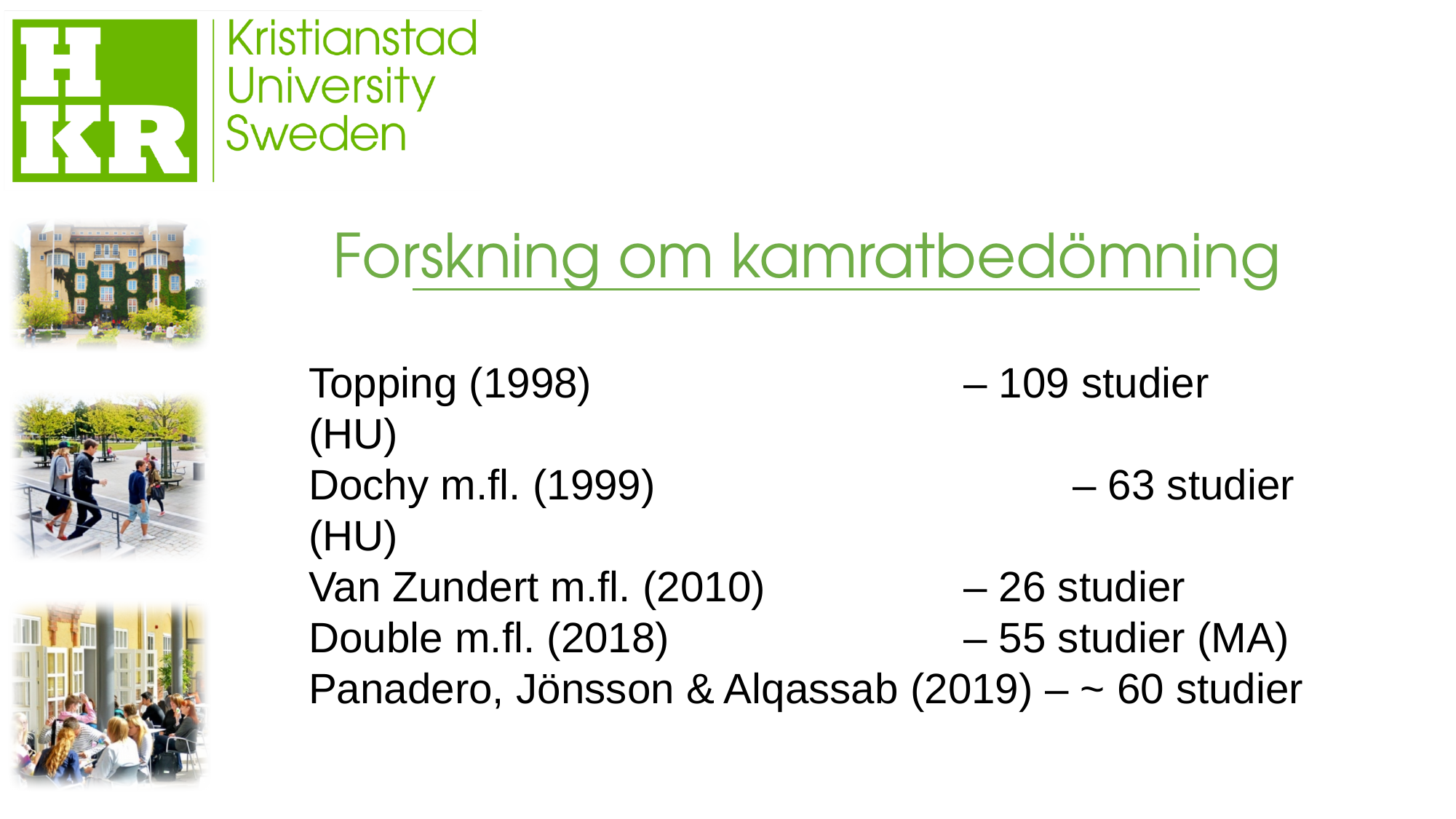

Forskning om kamratbedömning

Topping (1998)				– 109 studier (HU)
Dochy m.fl. (1999)				– 63 studier (HU)
Van Zundert m.fl. (2010) 		– 26 studier
Double m.fl. (2018)			– 55 studier (MA)
Panadero, Jönsson & Alqassab (2019) – ~ 60 studier